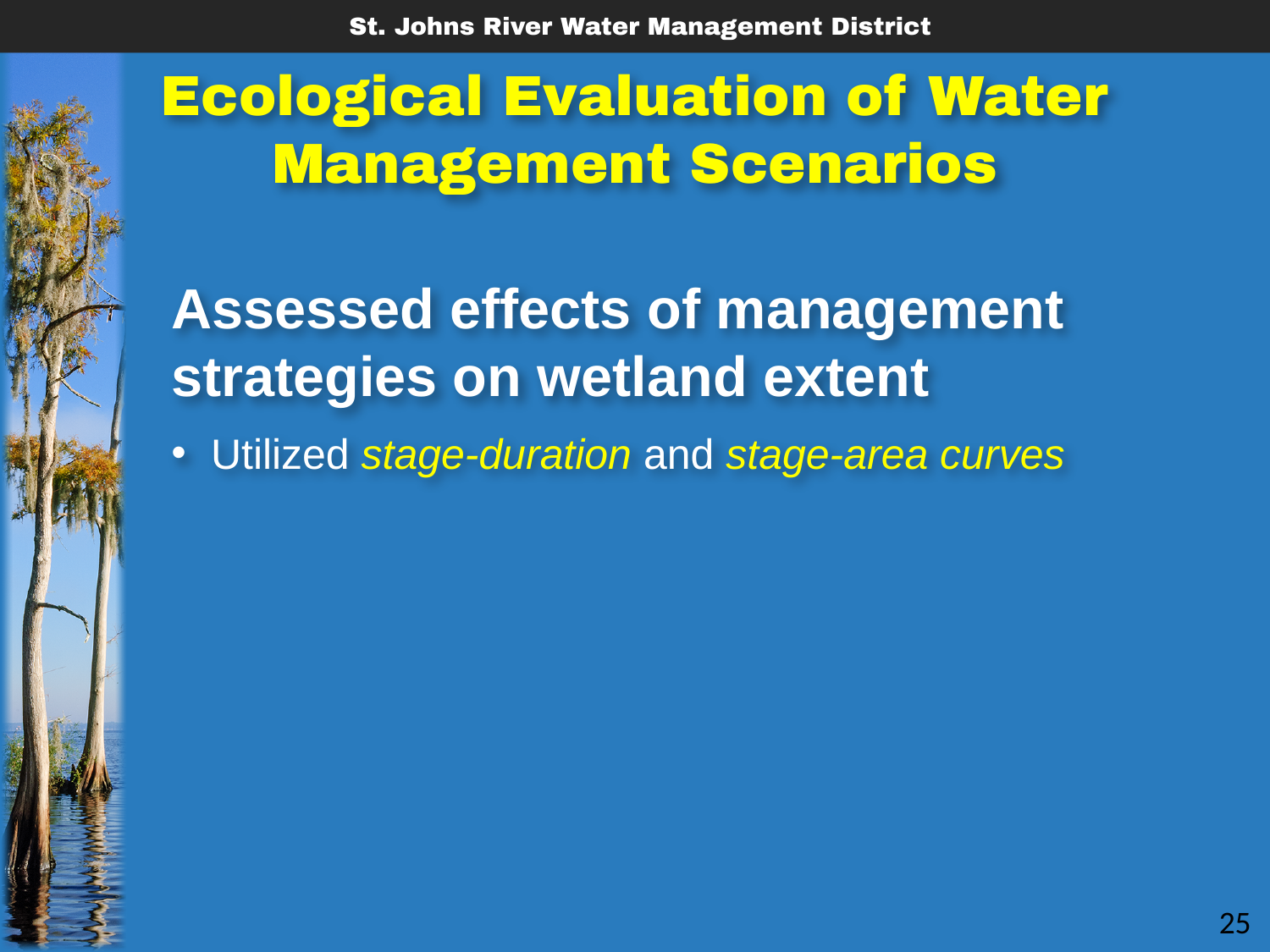

Ecological Evaluation of Water Management Scenarios

Assessed effects of management  strategies on wetland extent

Utilized stage-duration and stage-area curves

25